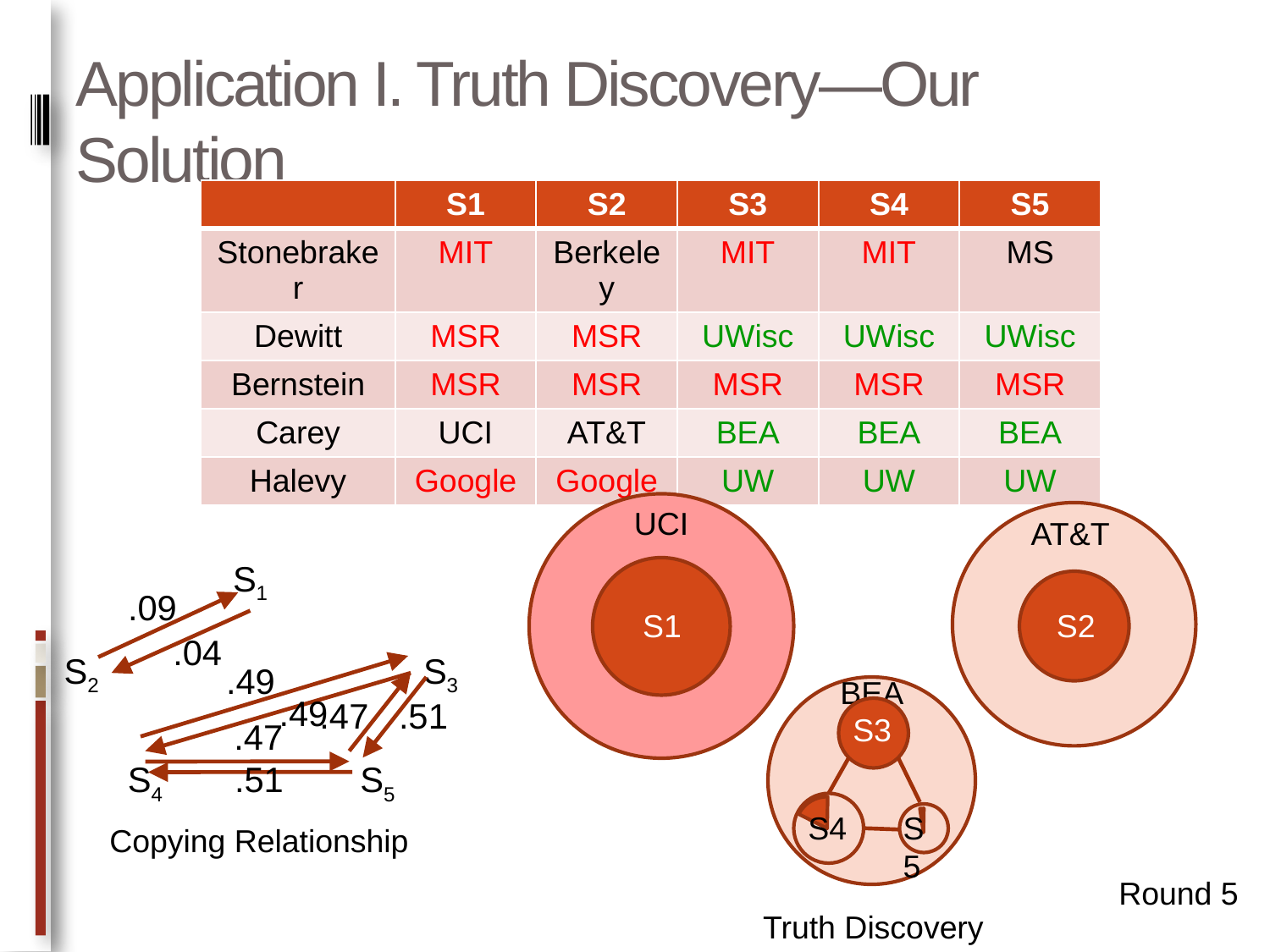

# Application I. Truth Discovery—Our Solution
|  | S1 | S2 | S3 | S4 | S5 |
| --- | --- | --- | --- | --- | --- |
| Stonebraker | MIT | Berkeley | MIT | MIT | MS |
| Dewitt | MSR | MSR | UWisc | UWisc | UWisc |
| Bernstein | MSR | MSR | MSR | MSR | MSR |
| Carey | UCI | AT&T | BEA | BEA | BEA |
| Halevy | Google | Google | UW | UW | UW |

UCI

AT&T
S1
.09
.04
S2
S3
.49
.49
.47
.51
.47
S4
.51
S5

S1
S2
BEA

S3

S5
S4

Copying Relationship
Round 5
Truth Discovery